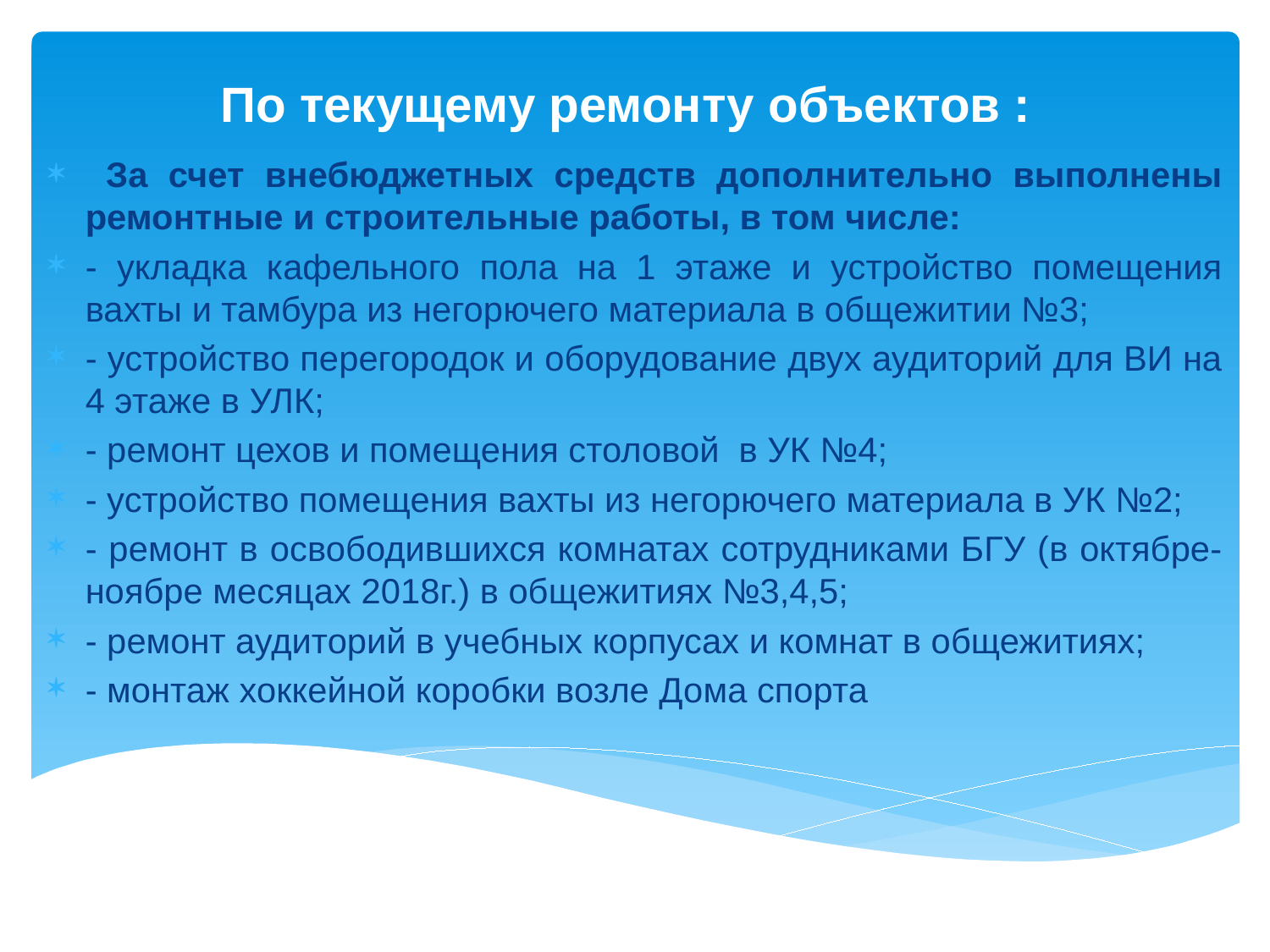

По текущему ремонту объектов :
 За счет внебюджетных средств дополнительно выполнены ремонтные и строительные работы, в том числе:
- укладка кафельного пола на 1 этаже и устройство помещения вахты и тамбура из негорючего материала в общежитии №3;
- устройство перегородок и оборудование двух аудиторий для ВИ на 4 этаже в УЛК;
- ремонт цехов и помещения столовой  в УК №4;
- устройство помещения вахты из негорючего материала в УК №2;
- ремонт в освободившихся комнатах сотрудниками БГУ (в октябре-ноябре месяцах 2018г.) в общежитиях №3,4,5;
- ремонт аудиторий в учебных корпусах и комнат в общежитиях;
- монтаж хоккейной коробки возле Дома спорта